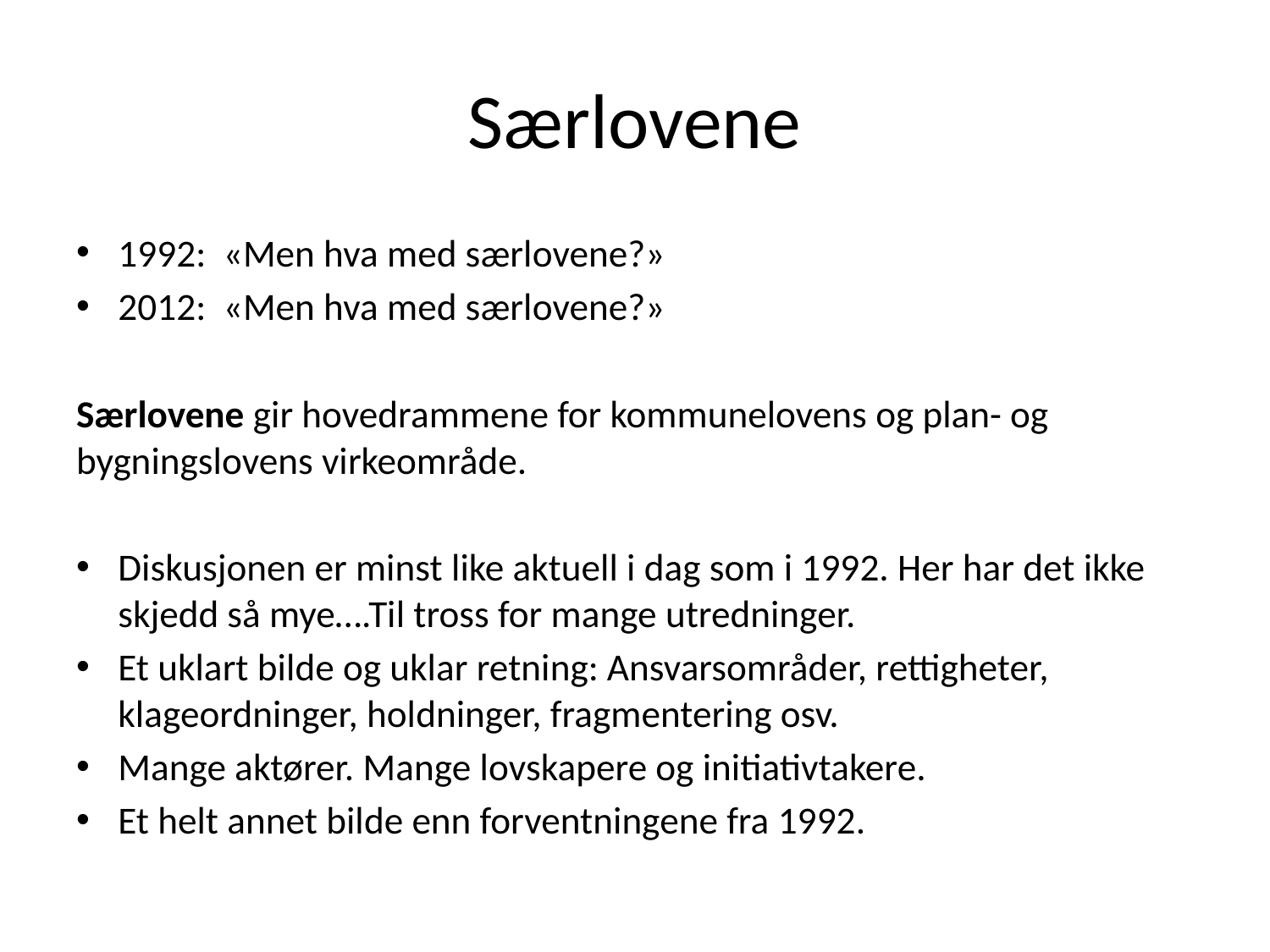

# Særlovene
1992:  «Men hva med særlovene?»
2012:  «Men hva med særlovene?»

Særlovene gir hovedrammene for kommunelovens og plan- og bygningslovens virkeområde.

Diskusjonen er minst like aktuell i dag som i 1992. Her har det ikke skjedd så mye….Til tross for mange utredninger.
Et uklart bilde og uklar retning: Ansvarsområder, rettigheter, klageordninger, holdninger, fragmentering osv.
Mange aktører. Mange lovskapere og initiativtakere.
Et helt annet bilde enn forventningene fra 1992.